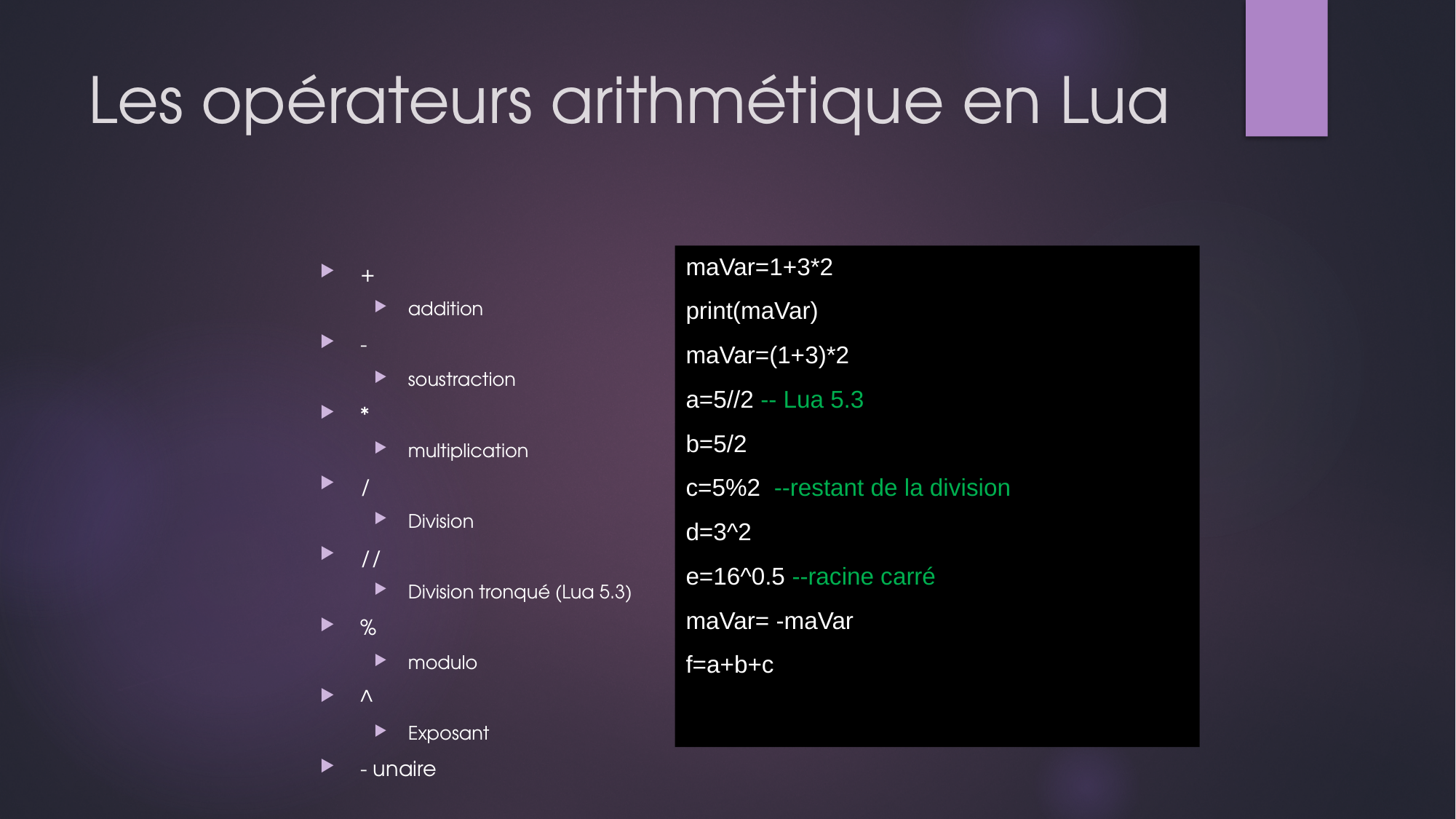

# Les opérateurs arithmétique en Lua
maVar=1+3*2
print(maVar)
maVar=(1+3)*2
a=5//2 -- Lua 5.3
b=5/2
c=5%2  --restant de la division
d=3^2
e=16^0.5 --racine carré
maVar= -maVar
f=a+b+c
+
addition
-
soustraction
*
multiplication
/
Division
//
Division tronqué (Lua 5.3)
%
modulo
^
Exposant
- unaire